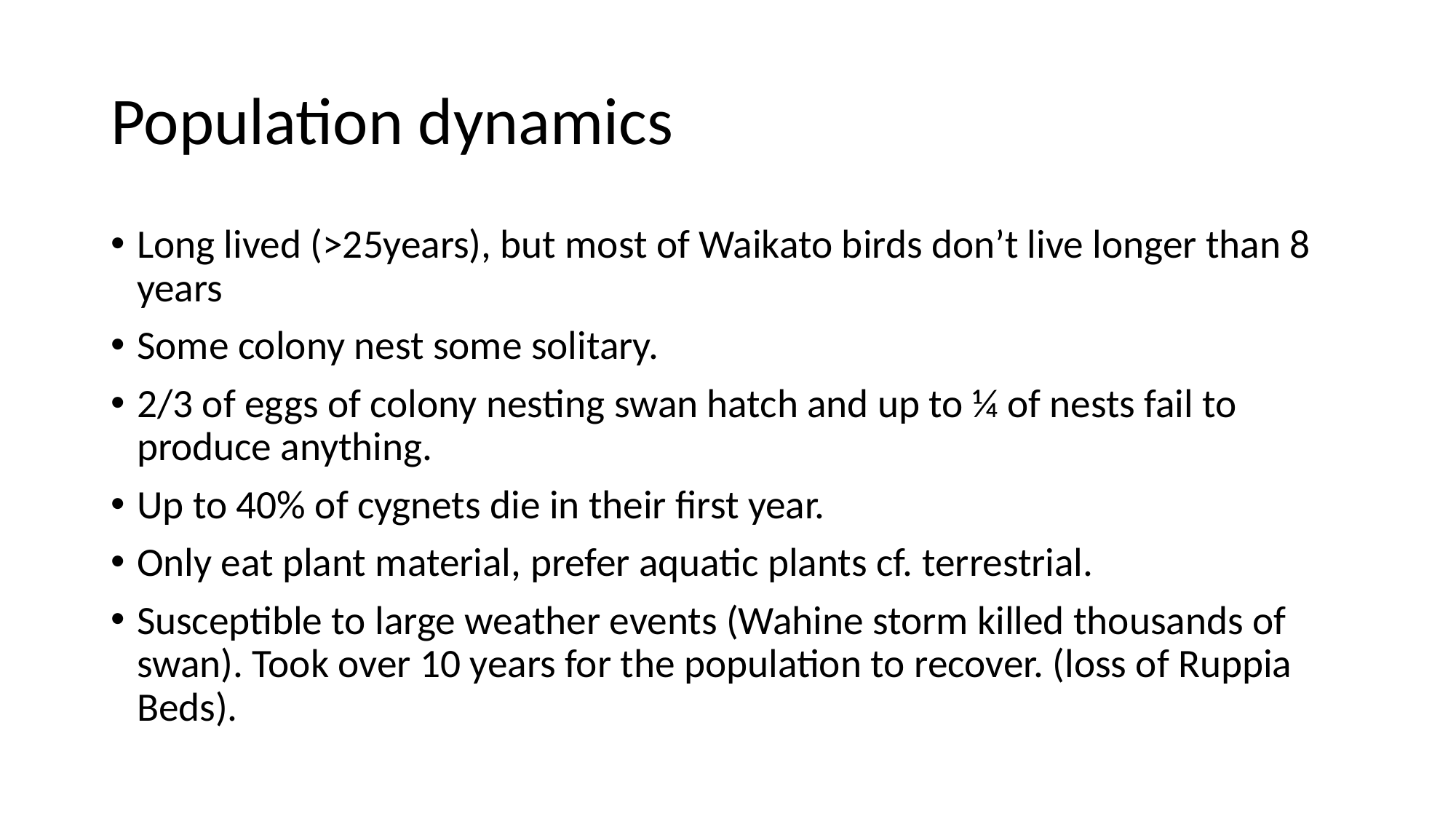

# Population dynamics
Long lived (>25years), but most of Waikato birds don’t live longer than 8 years
Some colony nest some solitary.
2/3 of eggs of colony nesting swan hatch and up to ¼ of nests fail to produce anything.
Up to 40% of cygnets die in their first year.
Only eat plant material, prefer aquatic plants cf. terrestrial.
Susceptible to large weather events (Wahine storm killed thousands of swan). Took over 10 years for the population to recover. (loss of Ruppia Beds).